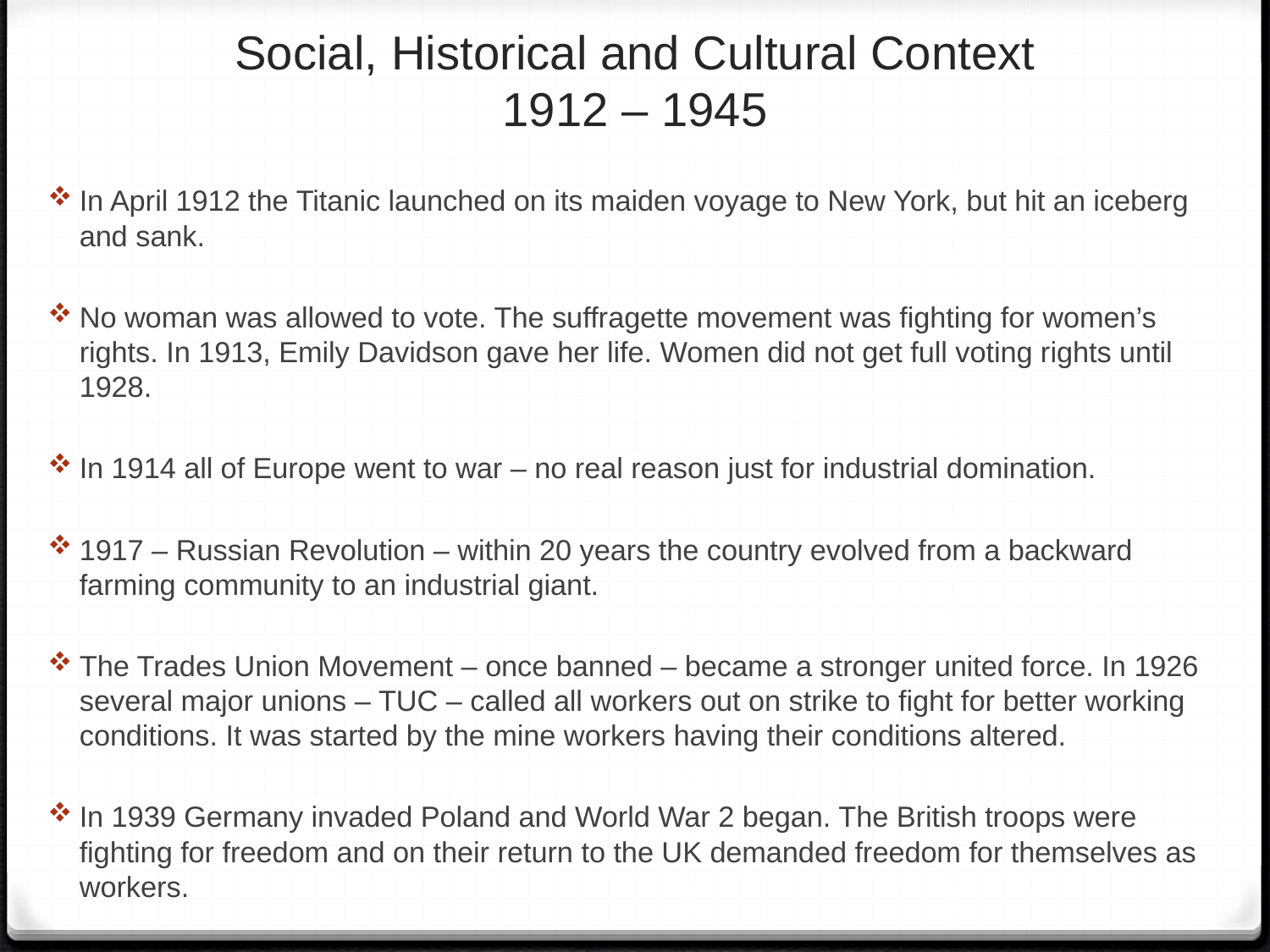

# Social, Historical and Cultural Context 1912 – 1945
In April 1912 the Titanic launched on its maiden voyage to New York, but hit an iceberg and sank.

No woman was allowed to vote. The suffragette movement was fighting for women’s rights. In 1913, Emily Davidson gave her life. Women did not get full voting rights until 1928.

In 1914 all of Europe went to war – no real reason just for industrial domination.

1917 – Russian Revolution – within 20 years the country evolved from a backward farming community to an industrial giant.

The Trades Union Movement – once banned – became a stronger united force. In 1926 several major unions – TUC – called all workers out on strike to fight for better working conditions. It was started by the mine workers having their conditions altered.

In 1939 Germany invaded Poland and World War 2 began. The British troops were fighting for freedom and on their return to the UK demanded freedom for themselves as workers.

In 1946 Clement Atlee was elected the first Labour Prime Minister and his major promise was the creation of a Welfare State.